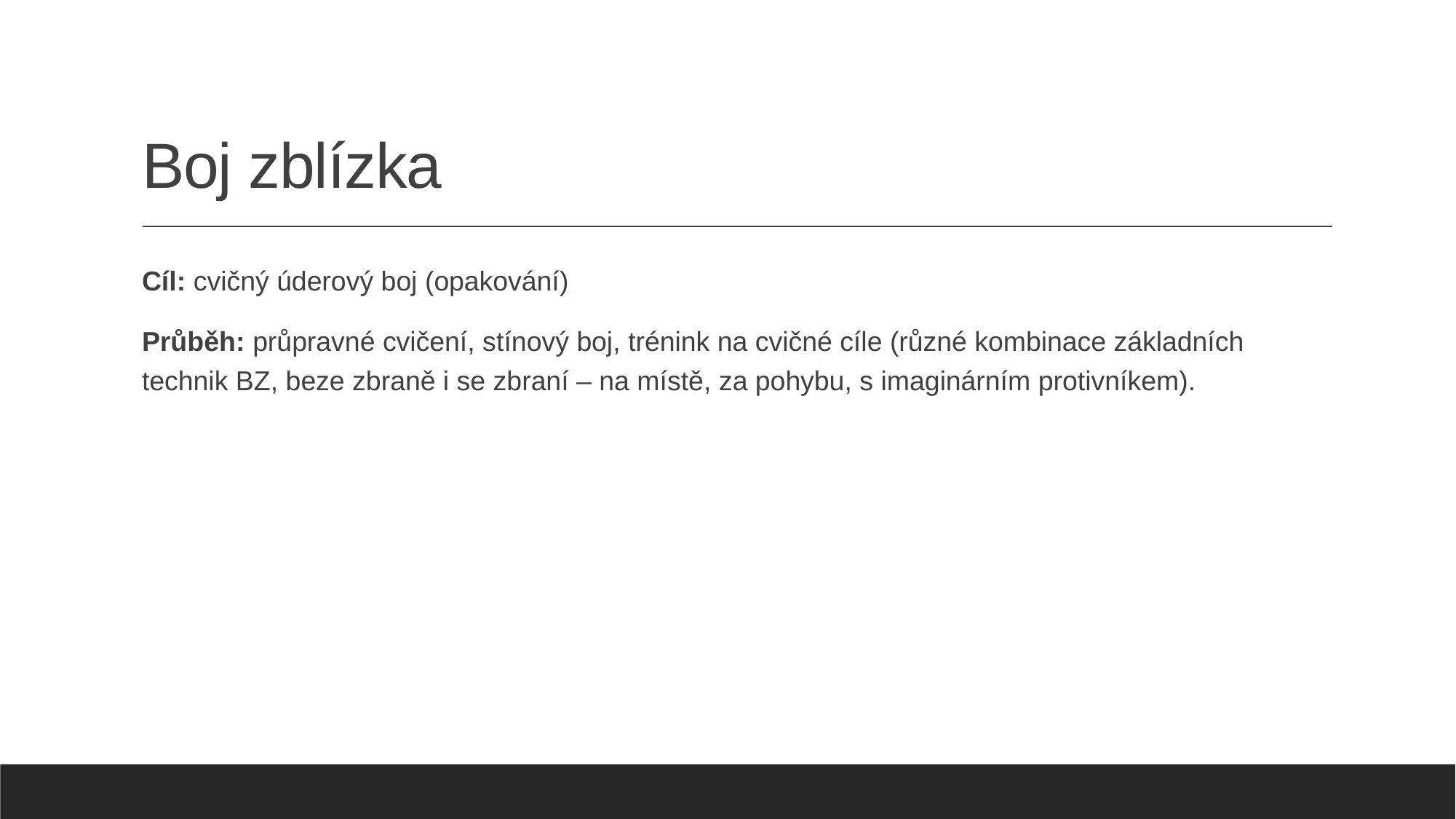

# Boj zblízka
Cíl: cvičný úderový boj (opakování)
Průběh: průpravné cvičení, stínový boj, trénink na cvičné cíle (různé kombinace základních technik BZ, beze zbraně i se zbraní – na místě, za pohybu, s imaginárním protivníkem).